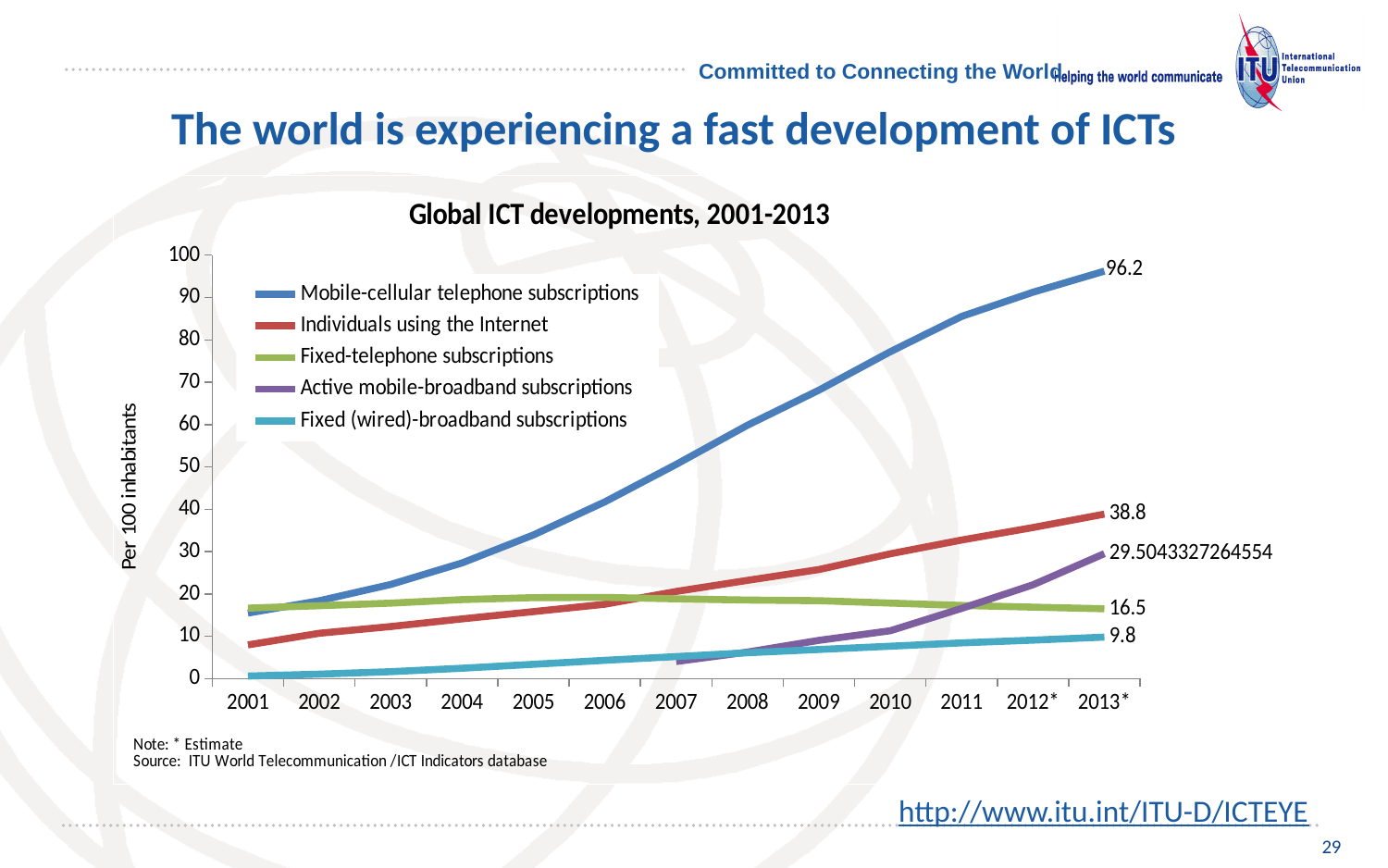

# The world is experiencing a fast development of ICTs

### Chart: Global ICT developments, 2001-2013

| Category | Mobile-cellular telephone subscriptions | Individuals using the Internet | Fixed-telephone subscriptions | Active mobile-broadband subscriptions | Fixed (wired)-broadband subscriptions |
|---|---|---|---|---|---|
| 2001 | 15.4643657542232 | 7.95475560977714 | 16.64244648083454 | None | 0.596184853184943 |
| 2002 | 18.382667410567326 | 10.703843035475154 | 17.208155078757876 | None | 1.0497579801447574 |
| 2003 | 22.221129607389457 | 12.285903891572472 | 17.815542084492044 | None | 1.6276843838277082 |
| 2004 | 27.311033529103213 | 14.095771809581992 | 18.650004457821943 | None | 2.4473905650272187 |
| 2005 | 33.91753491665484 | 15.807536859368335 | 19.12095959187431 | None | 3.377539245657212 |
| 2006 | 41.71657818418327 | 17.55589324073112 | 19.164749145982125 | None | 4.316172544169028 |
| 2007 | 50.59254378641099 | 20.57573421925486 | 18.8334299938358 | 4.025955078213271 | 5.1992093024827275 |
| 2008 | 59.83499123229022 | 23.196371687259116 | 18.545039150070483 | 6.2660183036773525 | 6.095599057827471 |
| 2009 | 68.1078437606391 | 25.743768942432588 | 18.391742490890696 | 9.02708723057795 | 6.871371374682045 |
| 2010 | 77.19739535284273 | 29.46225666607108 | 17.824956268710068 | 11.29459627898898 | 7.646441912843753 |
| 2011 | 85.53050128878009 | 32.71925636559168 | 17.273444693278147 | 16.572765626639256 | 8.435513102012548 |
| 2012* | 91.24434401182235 | 35.66876316479869 | 16.87508960469842 | 22.142925351143322 | 9.078067764078607 |
| 2013* | 96.21416305491194 | 38.8312571140846 | 16.485284374323438 | 29.504332726455374 | 9.803332384879146 |
http://www.itu.int/ITU-D/ICTEYE
29